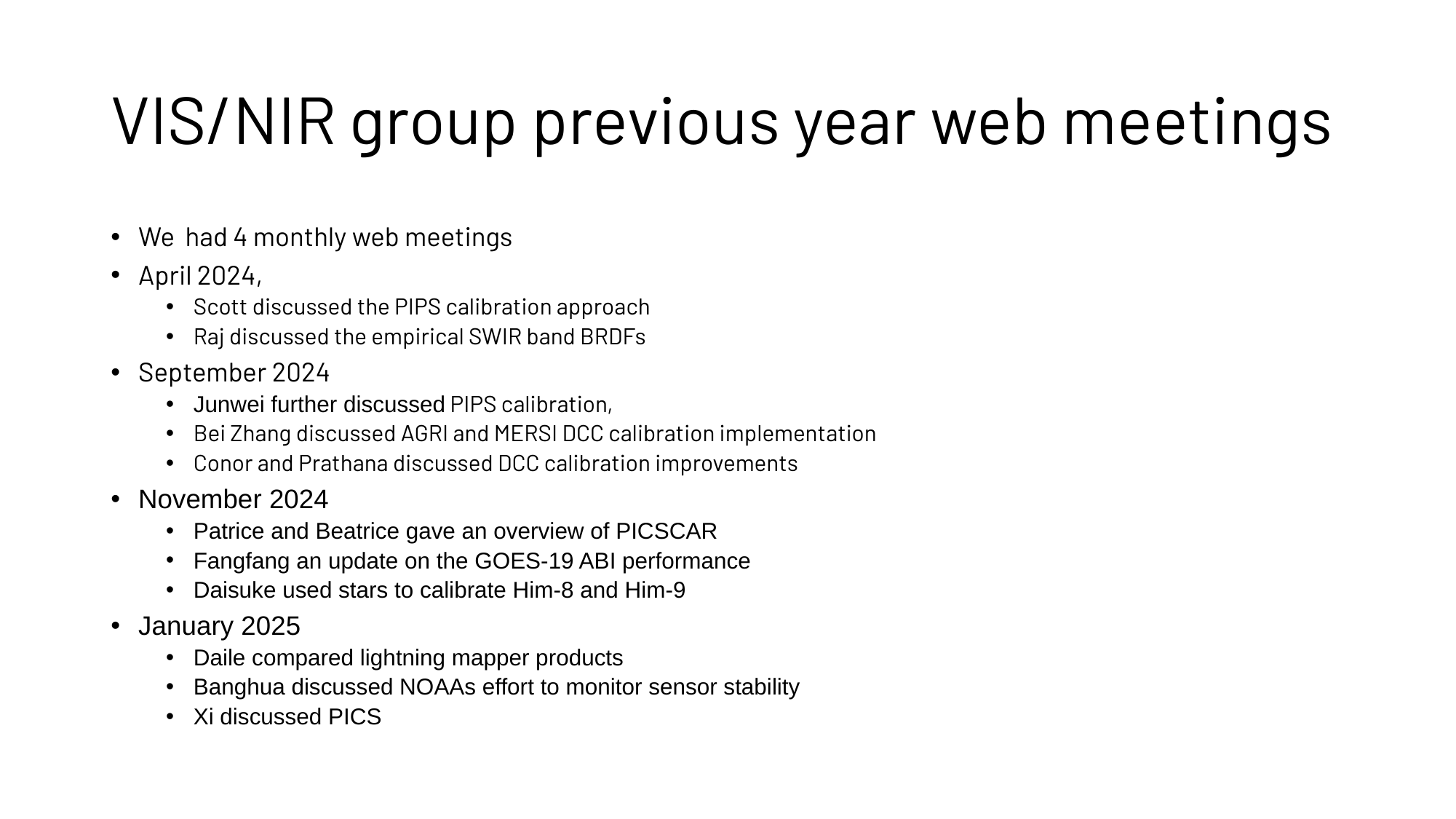

# VIS/NIR group previous year web meetings
We  had 4 monthly web meetings
April 2024,
Scott discussed the PIPS calibration approach
Raj discussed the empirical SWIR band BRDFs
September 2024
Junwei further discussed PIPS calibration,
Bei Zhang discussed AGRI and MERSI DCC calibration implementation
Conor and Prathana discussed DCC calibration improvements
November 2024
Patrice and Beatrice gave an overview of PICSCAR
Fangfang an update on the GOES-19 ABI performance
Daisuke used stars to calibrate Him-8 and Him-9
January 2025
Daile compared lightning mapper products
Banghua discussed NOAAs effort to monitor sensor stability
Xi discussed PICS